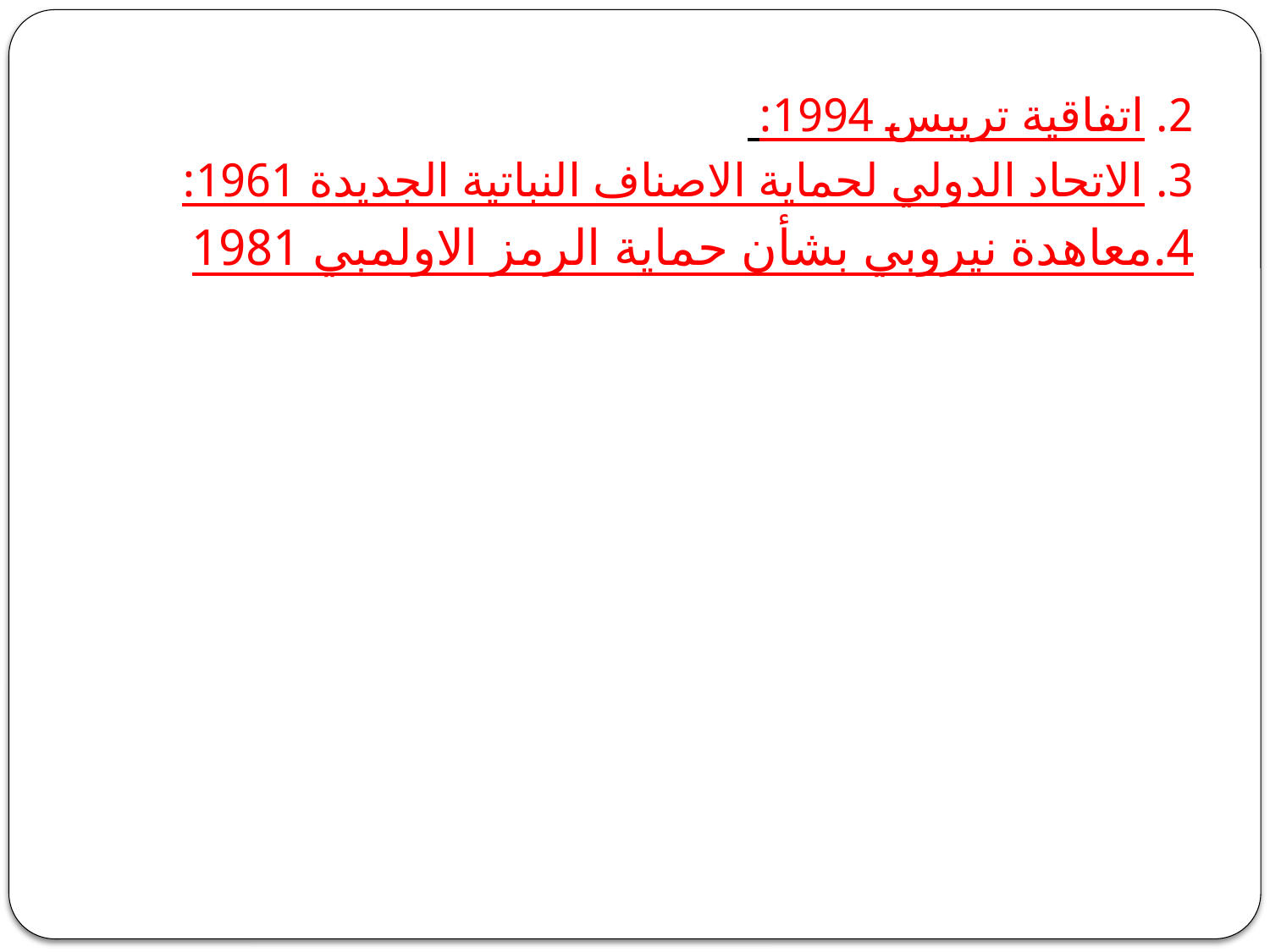

2. اتفاقية تريبس 1994:
3. الاتحاد الدولي لحماية الاصناف النباتية الجديدة 1961:
4.معاهدة نيروبي بشأن حماية الرمز الاولمبي 1981